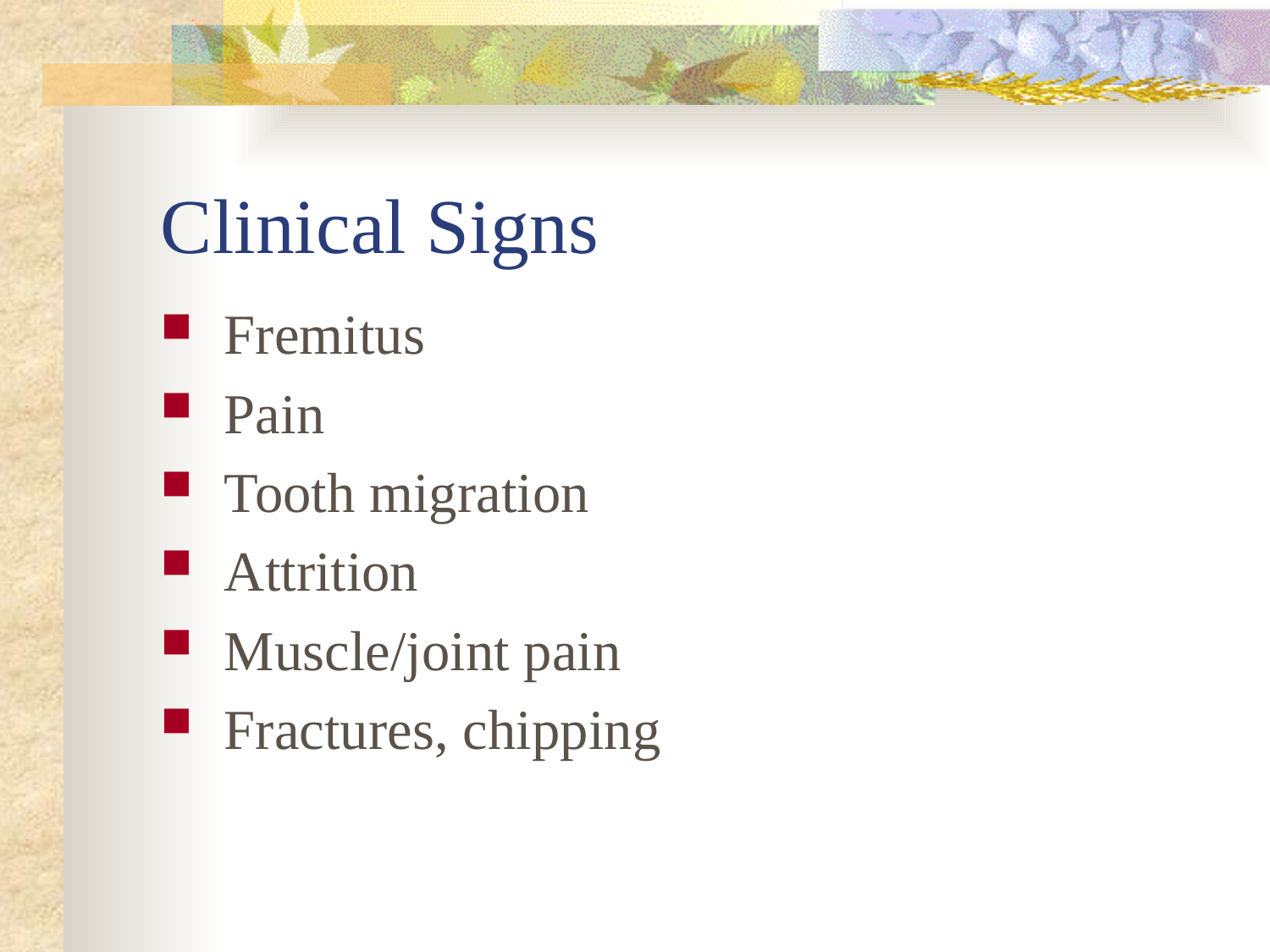

# Clinical Signs
Fremitus
Pain
Tooth migration
Attrition
Muscle/joint pain
Fractures, chipping